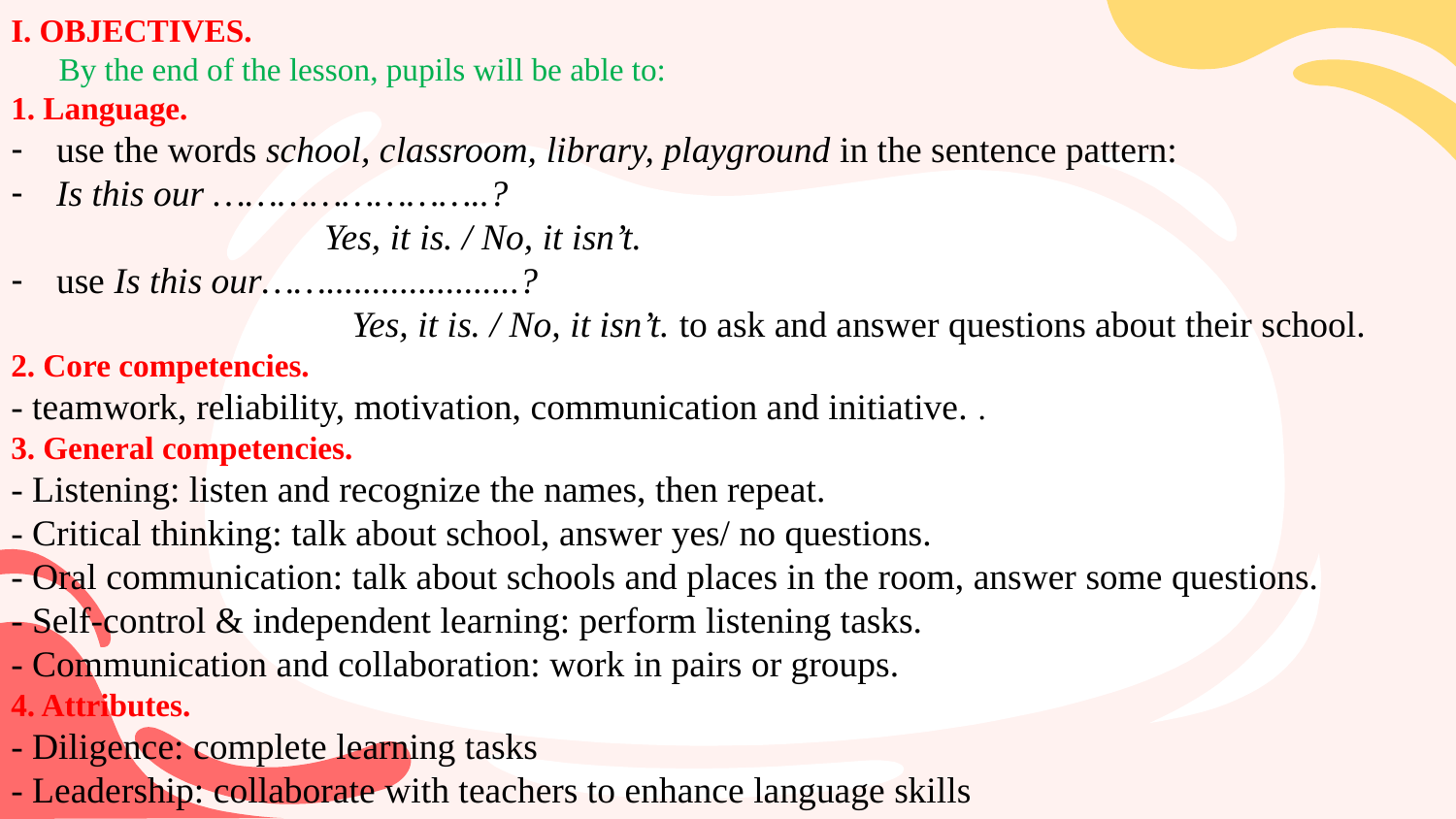

I. OBJECTIVES.
      By the end of the lesson, pupils will be able to:
1. Language.
use the words school, classroom, library, playground in the sentence pattern:
Is this our ……………………..?
                                  Yes, it is. / No, it isn’t.
use Is this our…….....................?
                                     Yes, it is. / No, it isn’t. to ask and answer questions about their school.
2. Core competencies.
- teamwork, reliability, motivation, communication and initiative. .
3. General competencies.
- Listening: listen and recognize the names, then repeat.
- Critical thinking: talk about school, answer yes/ no questions.
- Oral communication: talk about schools and places in the room, answer some questions.
- Self-control & independent learning: perform listening tasks.
- Communication and collaboration: work in pairs or groups.
4. Attributes.
- Diligence: complete learning tasks
- Leadership: collaborate with teachers to enhance language skills